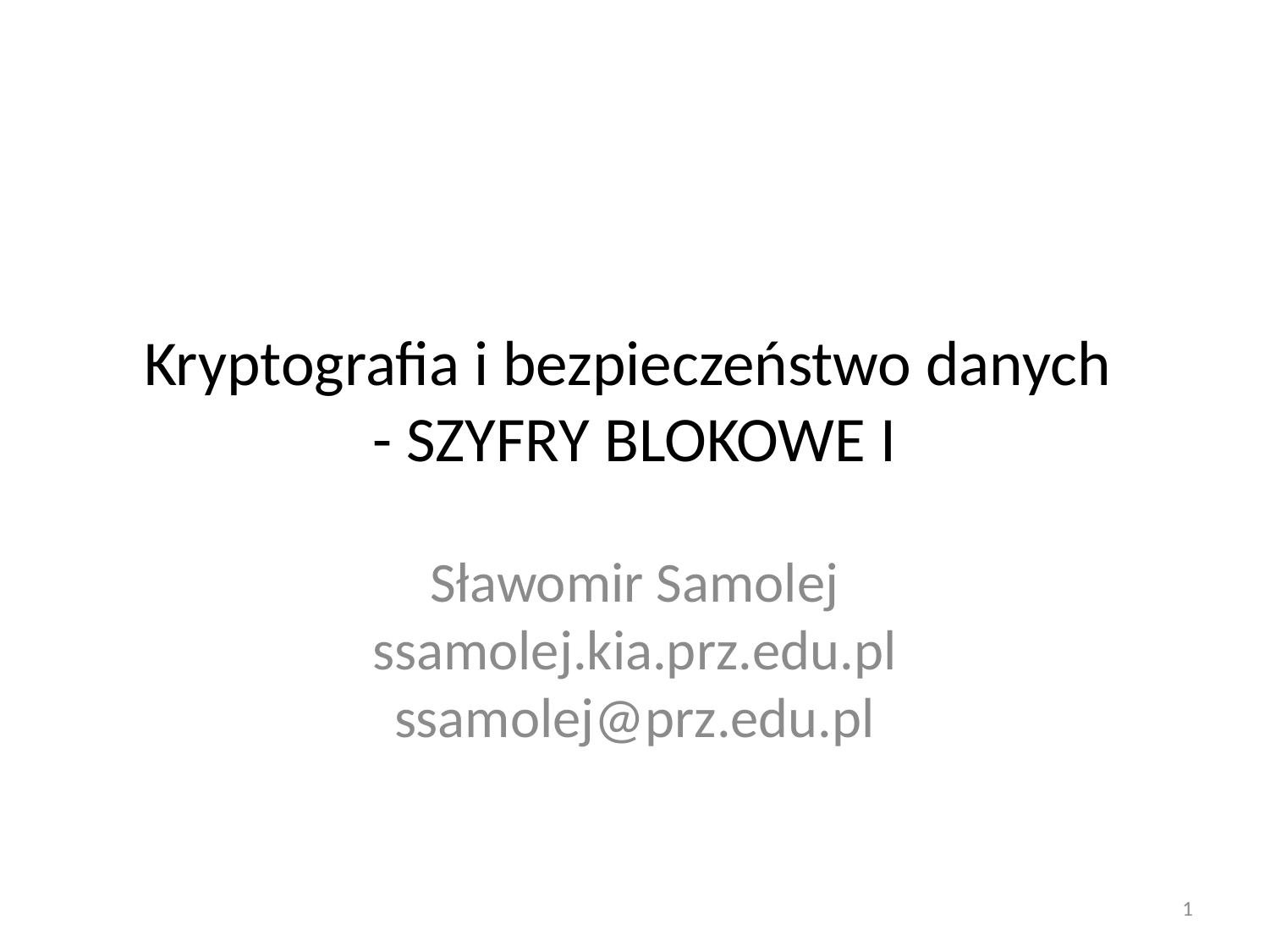

# Kryptografia i bezpieczeństwo danych - SZYFRY BLOKOWE I
Sławomir Samolej
ssamolej.kia.prz.edu.pl
ssamolej@prz.edu.pl

1